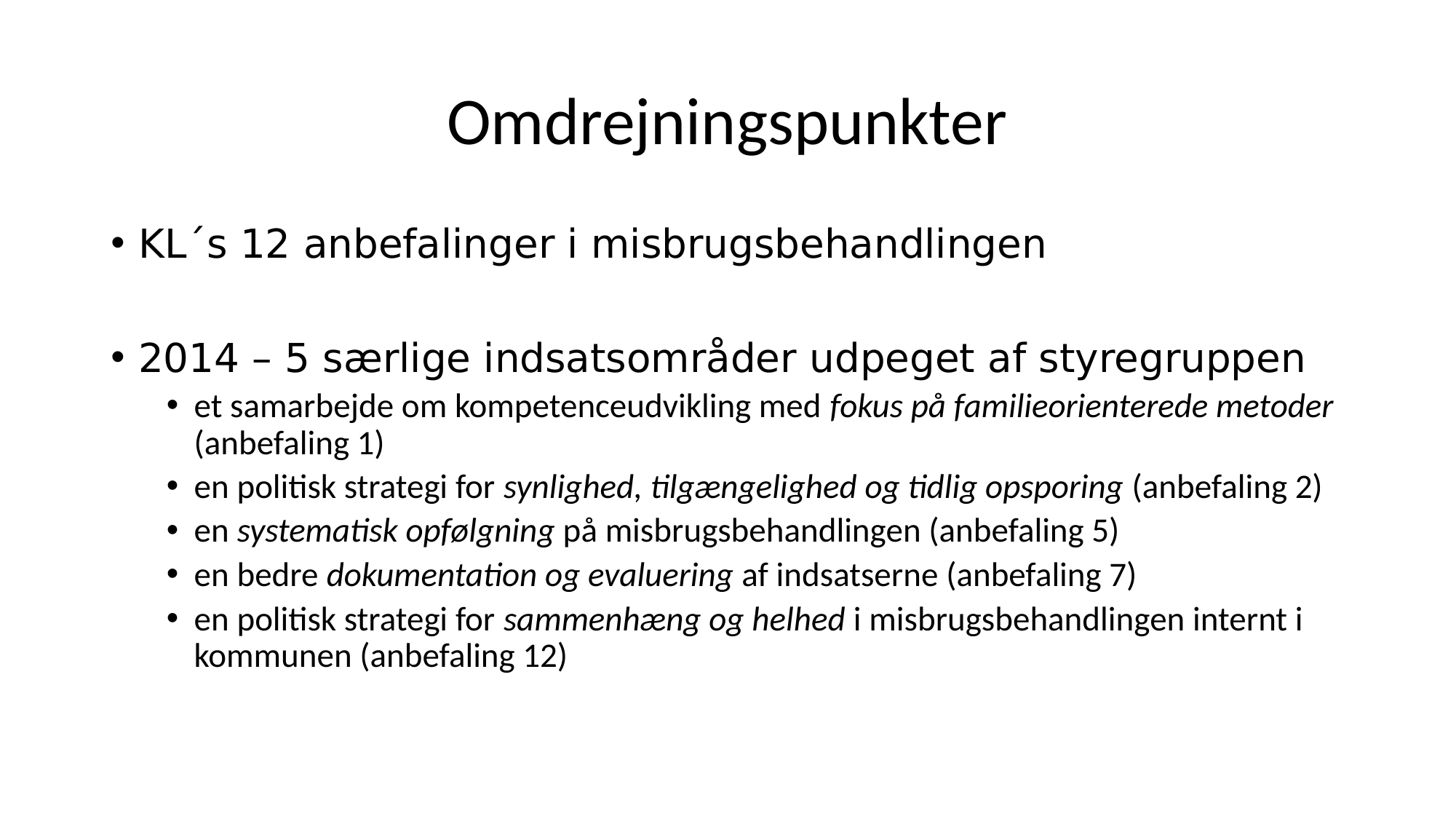

# Omdrejningspunkter
KL´s 12 anbefalinger i misbrugsbehandlingen

2014 – 5 særlige indsatsområder udpeget af styregruppen
et samarbejde om kompetenceudvikling med fokus på familieorienterede metoder (anbefaling 1)
en politisk strategi for synlighed, tilgængelighed og tidlig opsporing (anbefaling 2)
en systematisk opfølgning på misbrugsbehandlingen (anbefaling 5)
en bedre dokumentation og evaluering af indsatserne (anbefaling 7)
en politisk strategi for sammenhæng og helhed i misbrugsbehandlingen internt i kommunen (anbefaling 12)